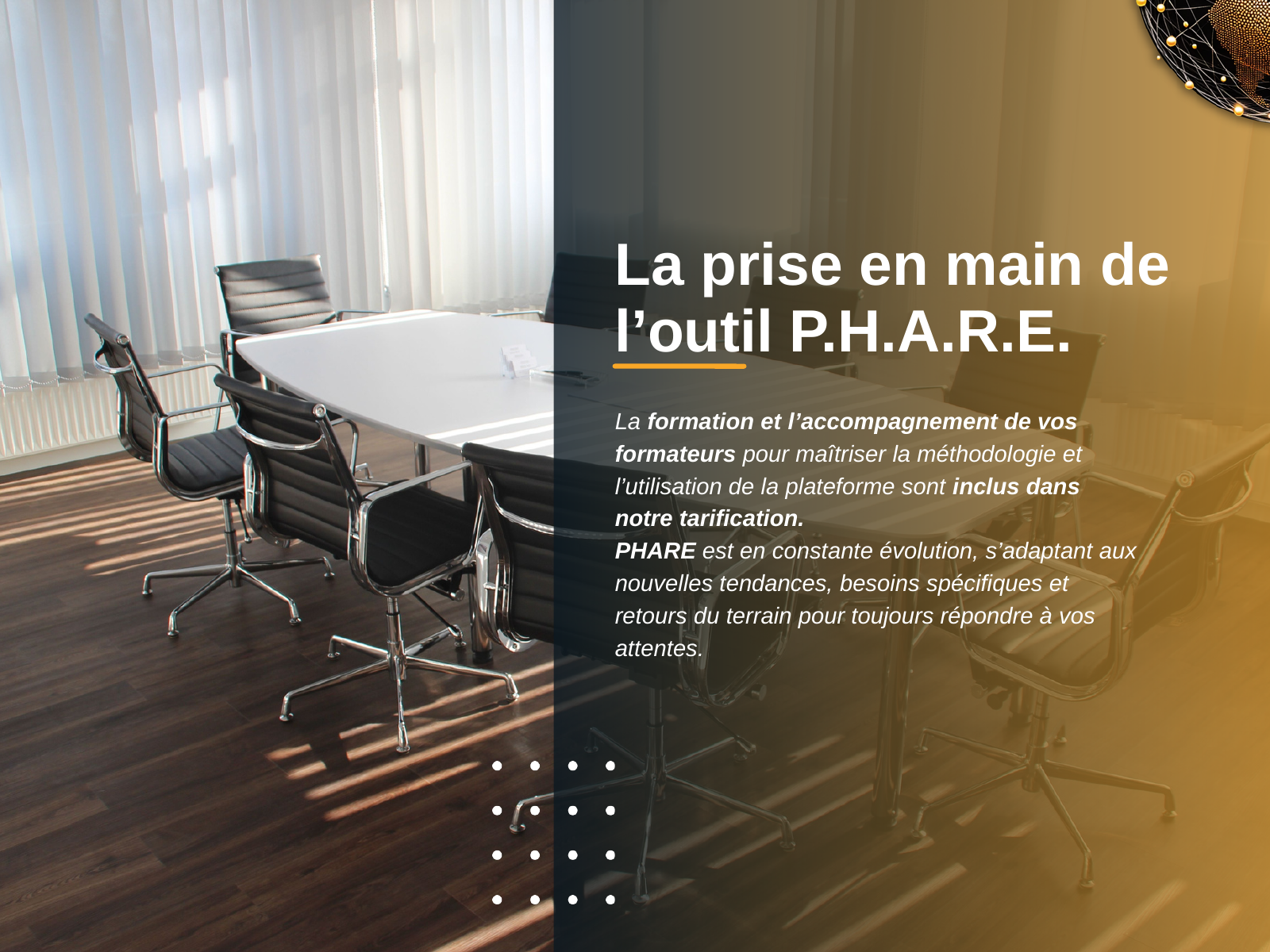

La prise en main de l’outil P.H.A.R.E.

La formation et l’accompagnement de vos formateurs pour maîtriser la méthodologie et l’utilisation de la plateforme sont inclus dans notre tarification.
PHARE est en constante évolution, s’adaptant aux nouvelles tendances, besoins spécifiques et retours du terrain pour toujours répondre à vos attentes.